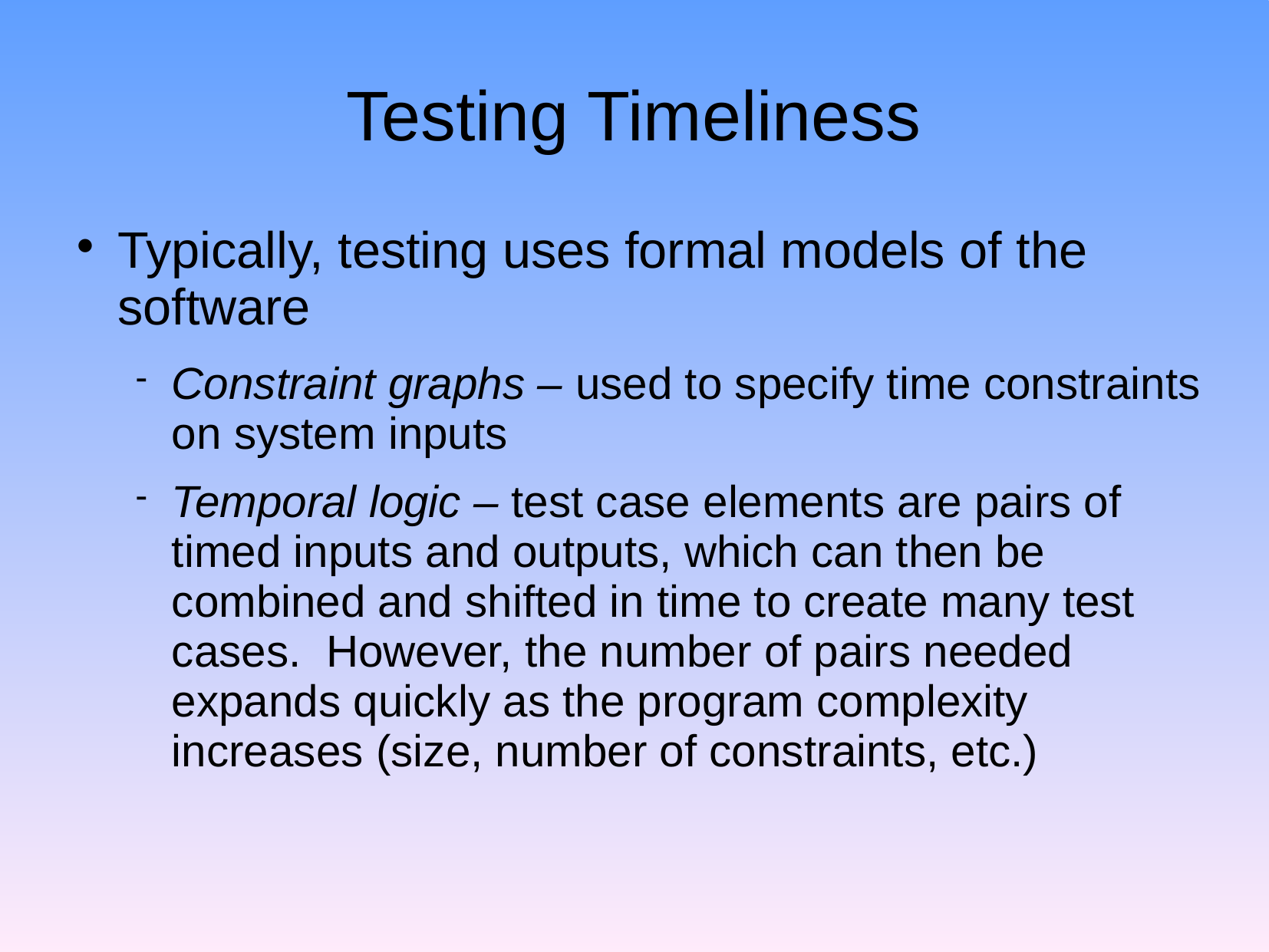

# Testing Timeliness
Typically, testing uses formal models of the software
Constraint graphs – used to specify time constraints on system inputs
Temporal logic – test case elements are pairs of timed inputs and outputs, which can then be combined and shifted in time to create many test cases.  However, the number of pairs needed expands quickly as the program complexity increases (size, number of constraints, etc.)‏